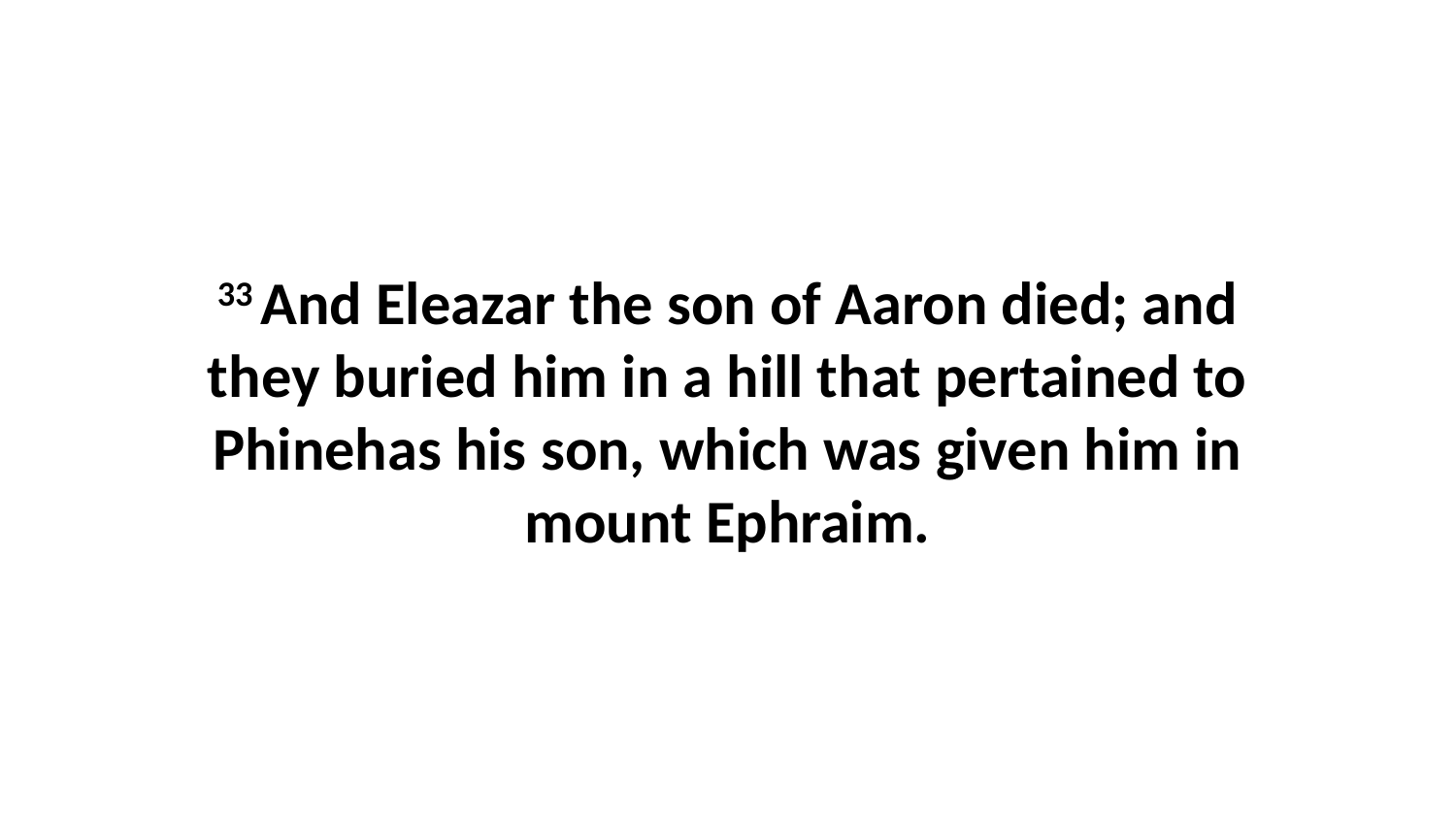

33 And Eleazar the son of Aaron died; and they buried him in a hill that pertained to Phinehas his son, which was given him in mount Ephraim.